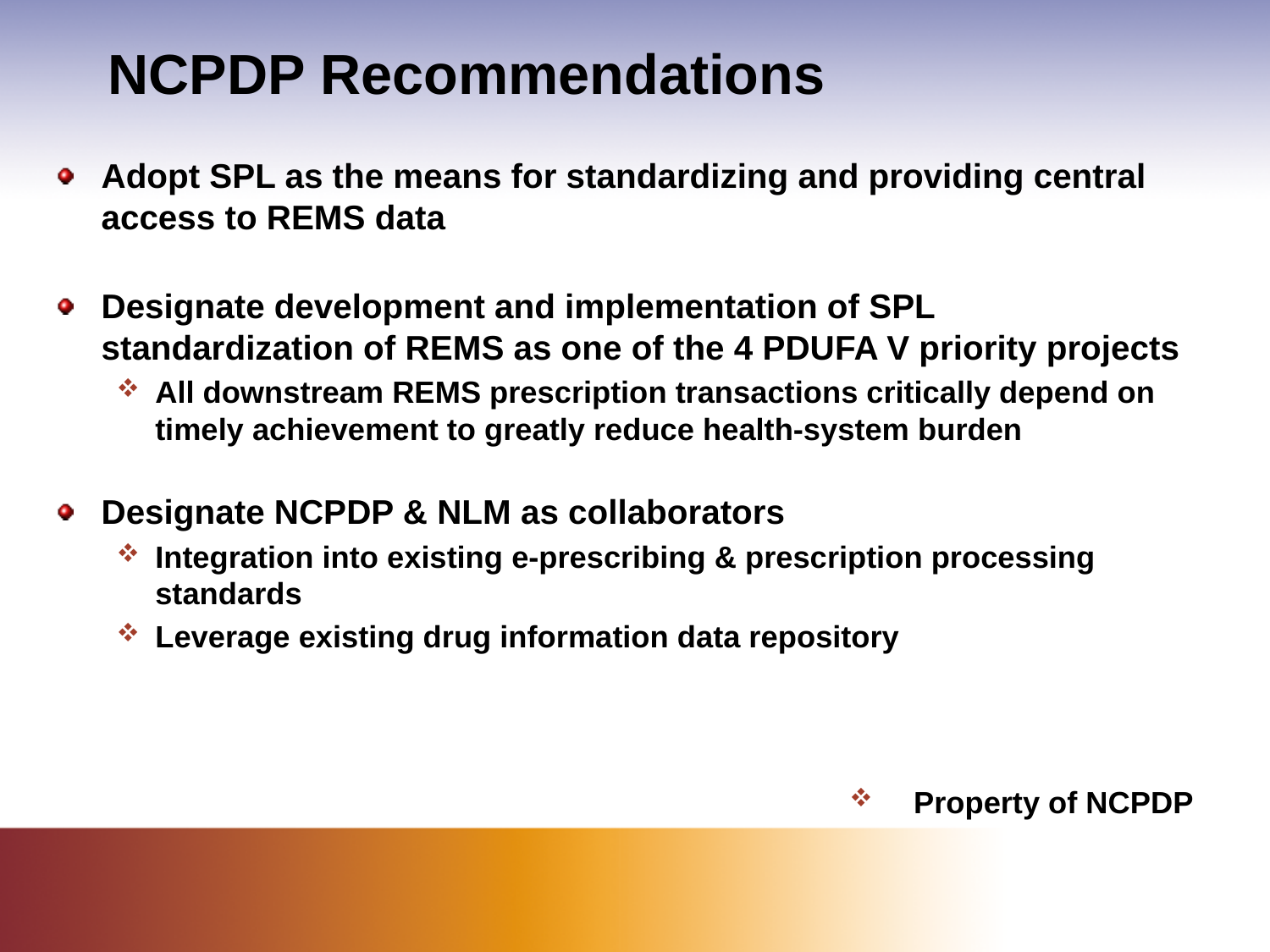

# NCPDP Recommendations
Adopt SPL as the means for standardizing and providing central access to REMS data
Designate development and implementation of SPL standardization of REMS as one of the 4 PDUFA V priority projects
All downstream REMS prescription transactions critically depend on timely achievement to greatly reduce health-system burden
Designate NCPDP & NLM as collaborators
Integration into existing e-prescribing & prescription processing standards
Leverage existing drug information data repository

Property of NCPDP